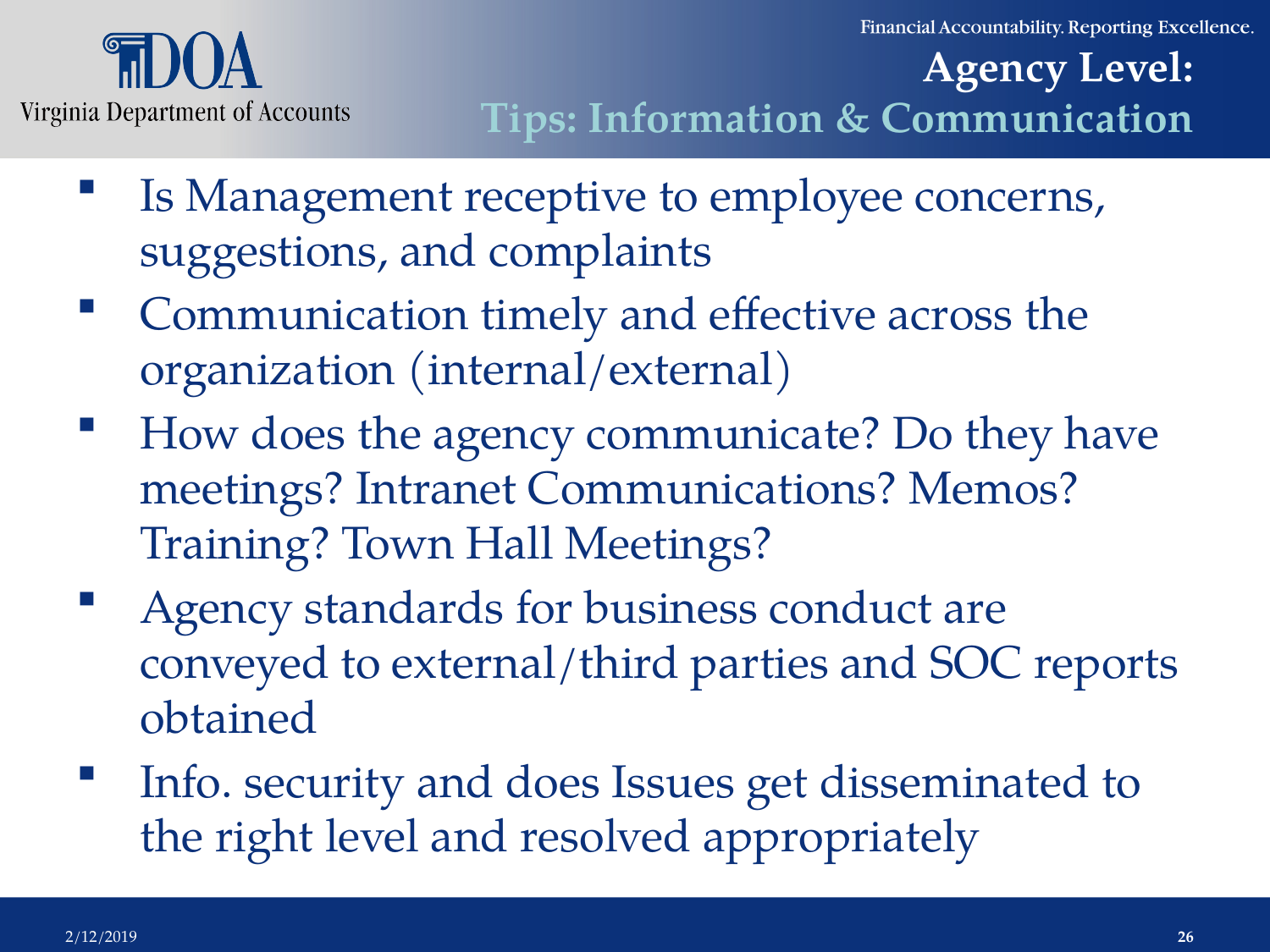

# Agency Level: Tips: Information & Communication
Is Management receptive to employee concerns, suggestions, and complaints
Communication timely and effective across the organization (internal/external)
How does the agency communicate? Do they have meetings? Intranet Communications? Memos? Training? Town Hall Meetings?
Agency standards for business conduct are conveyed to external/third parties and SOC reports obtained
Info. security and does Issues get disseminated to the right level and resolved appropriately

2/12/2019
26